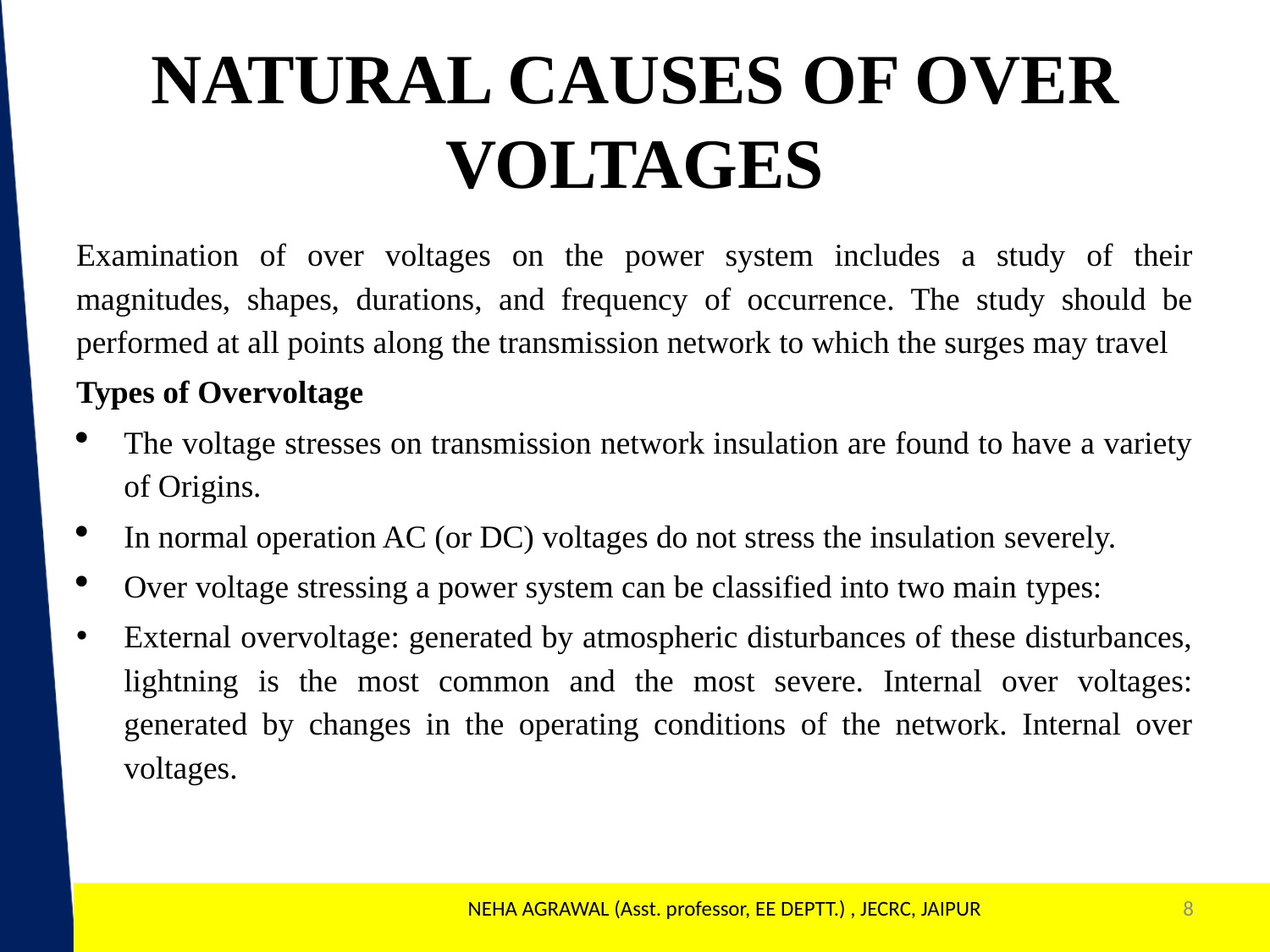

# NATURAL CAUSES OF OVER VOLTAGES
Examination of over voltages on the power system includes a study of their magnitudes, shapes, durations, and frequency of occurrence. The study should be performed at all points along the transmission network to which the surges may travel
Types of Overvoltage
The voltage stresses on transmission network insulation are found to have a variety of Origins.
In normal operation AC (or DC) voltages do not stress the insulation severely.
Over voltage stressing a power system can be classified into two main types:
External overvoltage: generated by atmospheric disturbances of these disturbances, lightning is the most common and the most severe. Internal over voltages: generated by changes in the operating conditions of the network. Internal over voltages.

NEHA AGRAWAL (Asst. professor, EE DEPTT.) , JECRC, JAIPUR
8
1